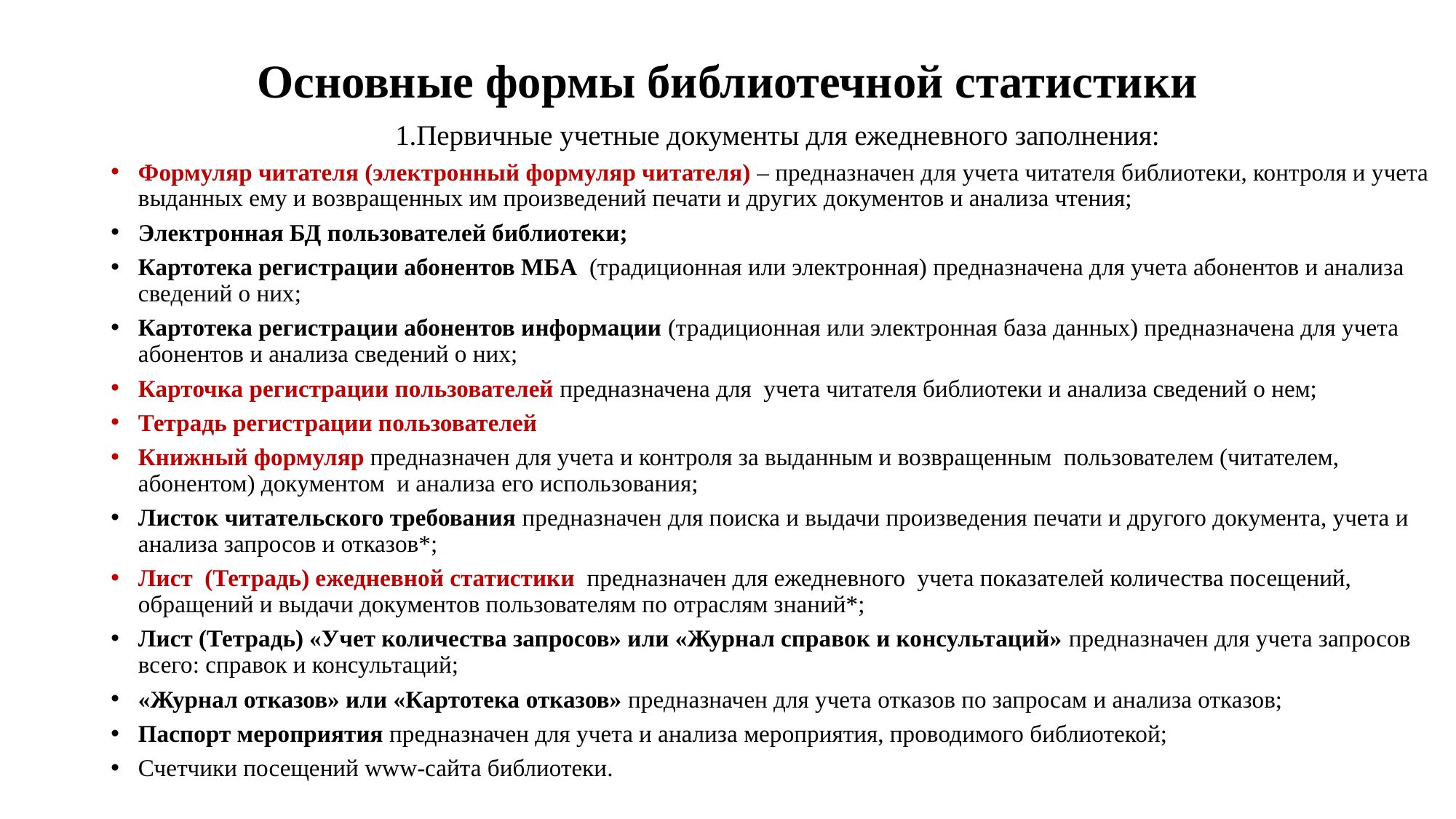

# Основные формы библиотечной статистики
1.Первичные учетные документы для ежедневного заполнения:
Формуляр читателя (электронный формуляр читателя) – предназначен для учета читателя библиотеки, контроля и учета выданных ему и возвращенных им произведений печати и других документов и анализа чтения;
Электронная БД пользователей библиотеки;
Картотека регистрации абонентов МБА  (традиционная или электронная) предназначена для учета абонентов и анализа сведений о них;
Картотека регистрации абонентов информации (традиционная или электронная база данных) предназначена для учета абонентов и анализа сведений о них;
Карточка регистрации пользователей предназначена для  учета читателя библиотеки и анализа сведений о нем;
Тетрадь регистрации пользователей
Книжный формуляр предназначен для учета и контроля за выданным и возвращенным  пользователем (читателем, абонентом) документом  и анализа его использования;
Листок читательского требования предназначен для поиска и выдачи произведения печати и другого документа, учета и анализа запросов и отказов*;
Лист  (Тетрадь) ежедневной статистики  предназначен для ежедневного  учета показателей количества посещений, обращений и выдачи документов пользователям по отраслям знаний*;
Лист (Тетрадь) «Учет количества запросов» или «Журнал справок и консультаций» предназначен для учета запросов всего: справок и консультаций;
«Журнал отказов» или «Картотека отказов» предназначен для учета отказов по запросам и анализа отказов;
Паспорт мероприятия предназначен для учета и анализа мероприятия, проводимого библиотекой;
Счетчики посещений www-сайта библиотеки.